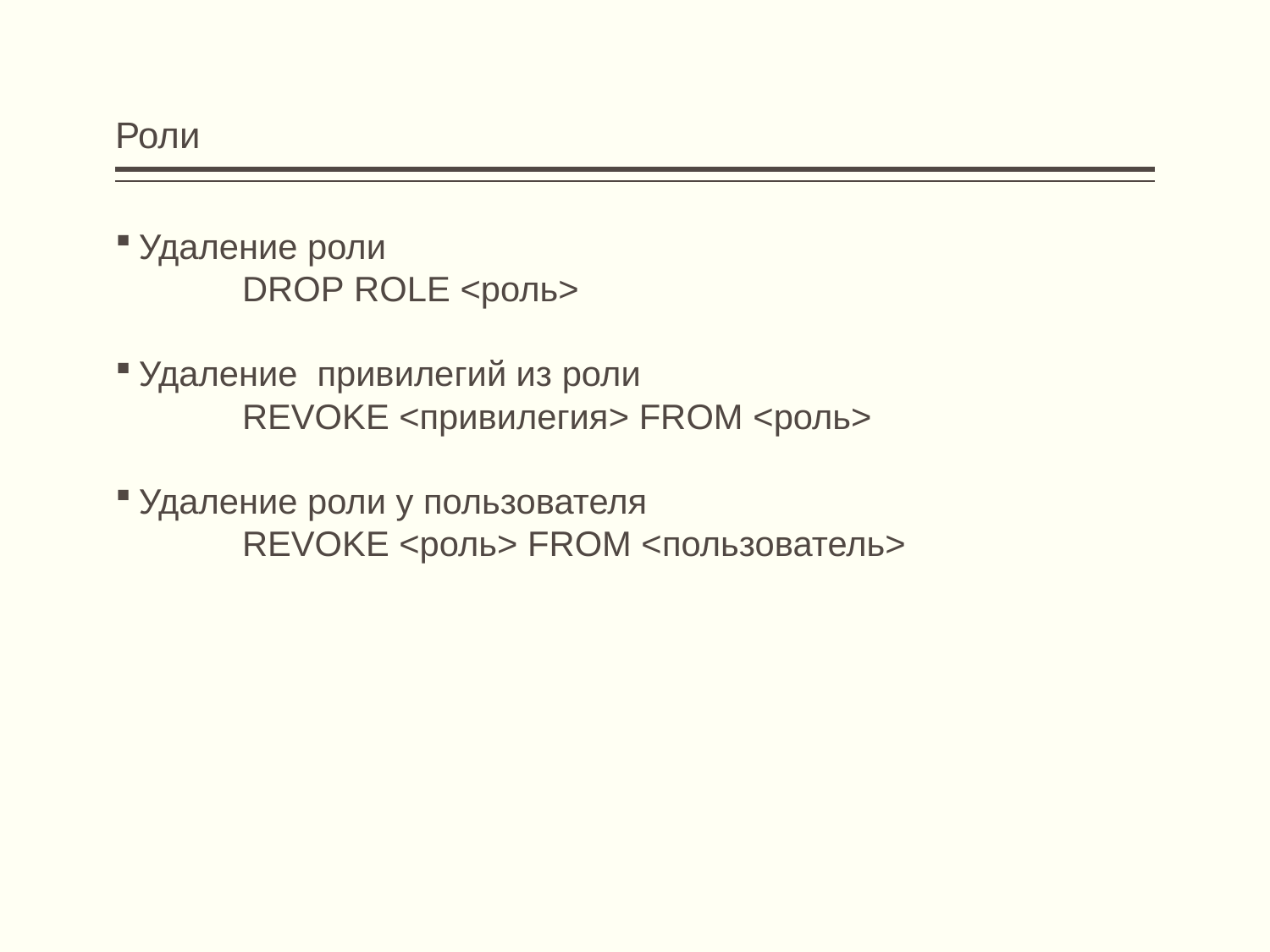

# Роли
Удаление роли
	DROP ROLE <роль>

Удаление  привилегий из роли
	REVOKE <привилегия> FROM <роль>

Удаление роли у пользователя
	REVOKE <роль> FROM <пользователь>